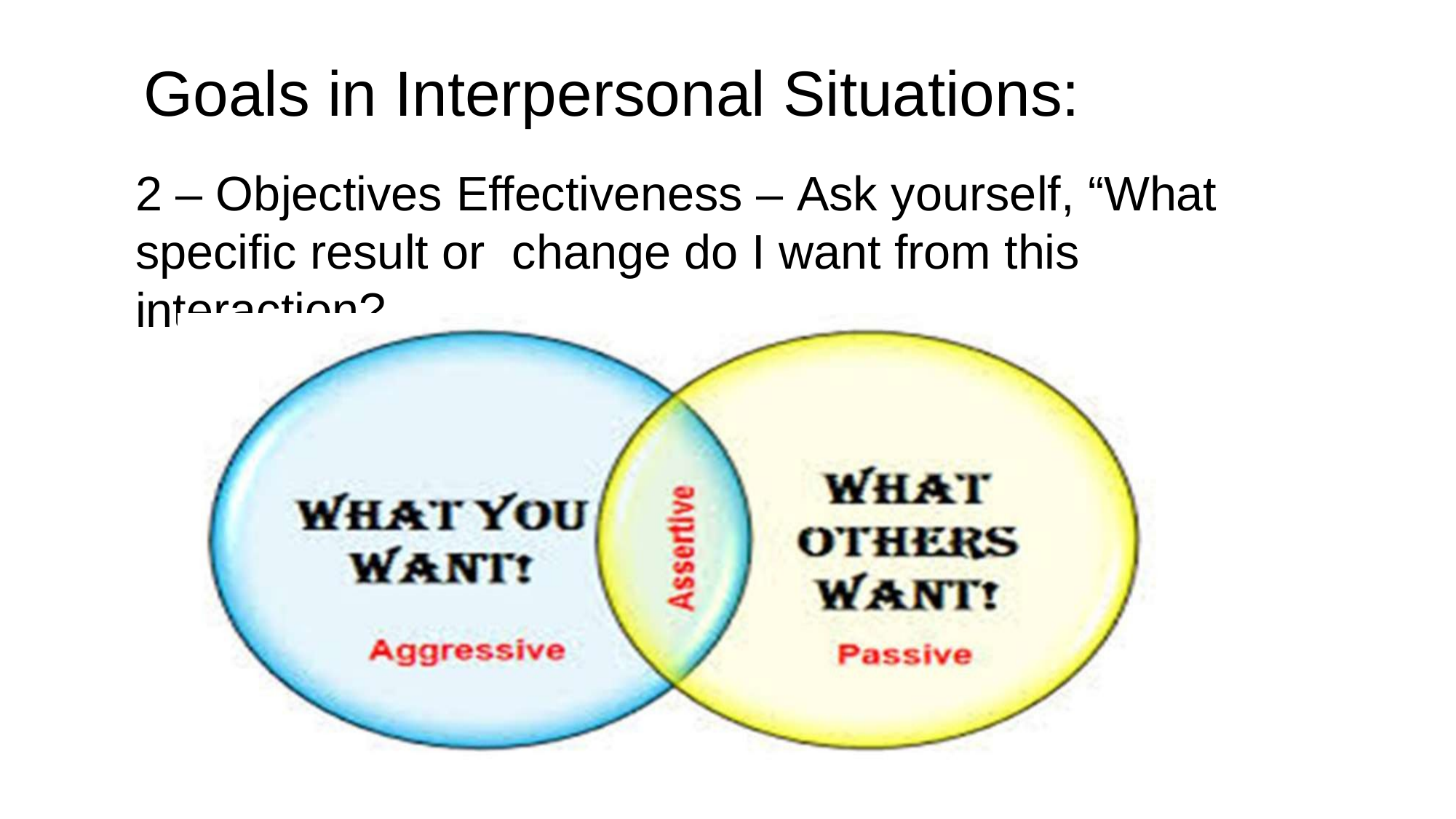

Goals in Interpersonal Situations:
2 – Objectives Effectiveness – Ask yourself, “What specific result or  change do I want from this interaction?